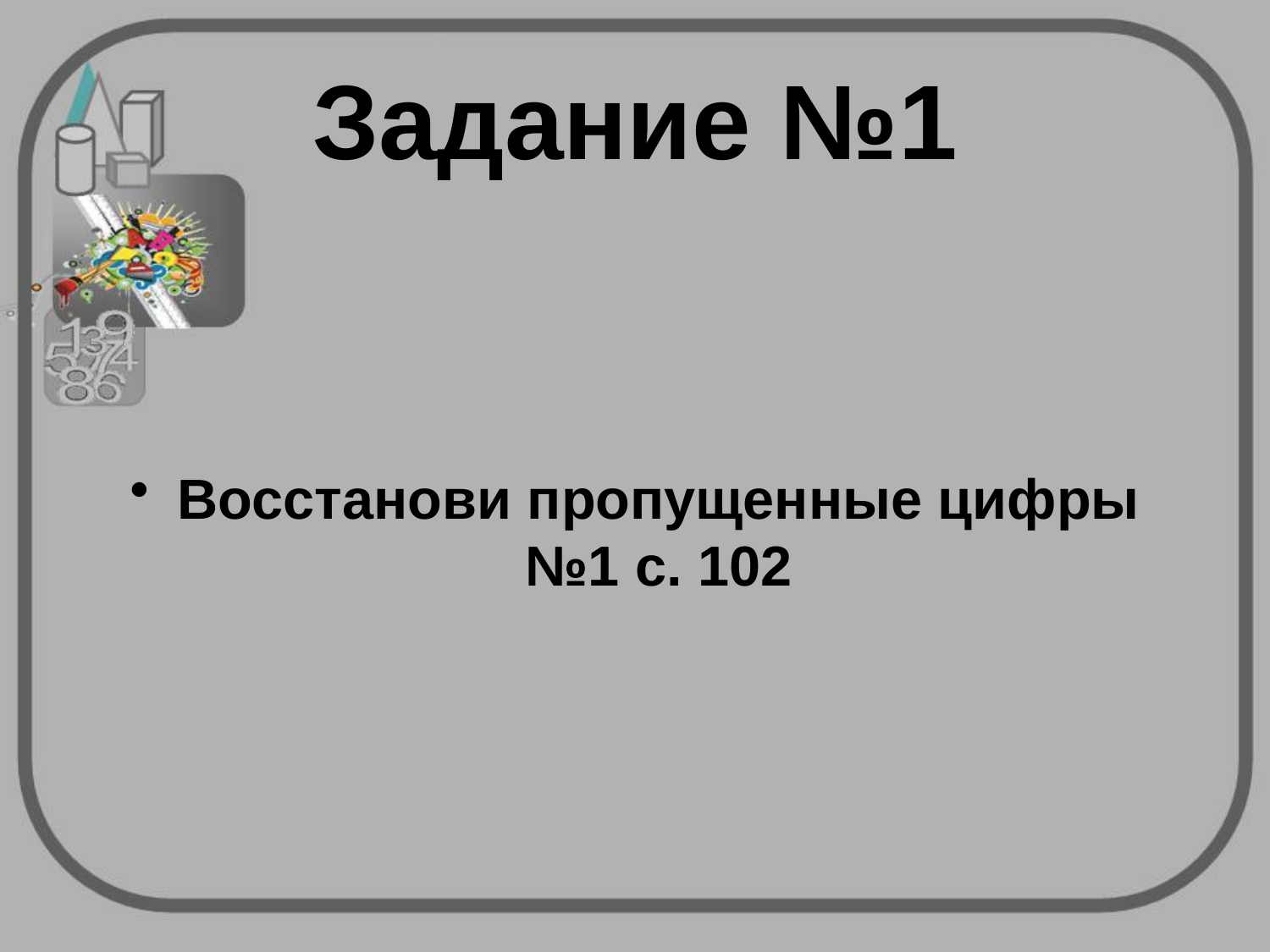

# Задание №1
Восстанови пропущенные цифры №1 с. 102